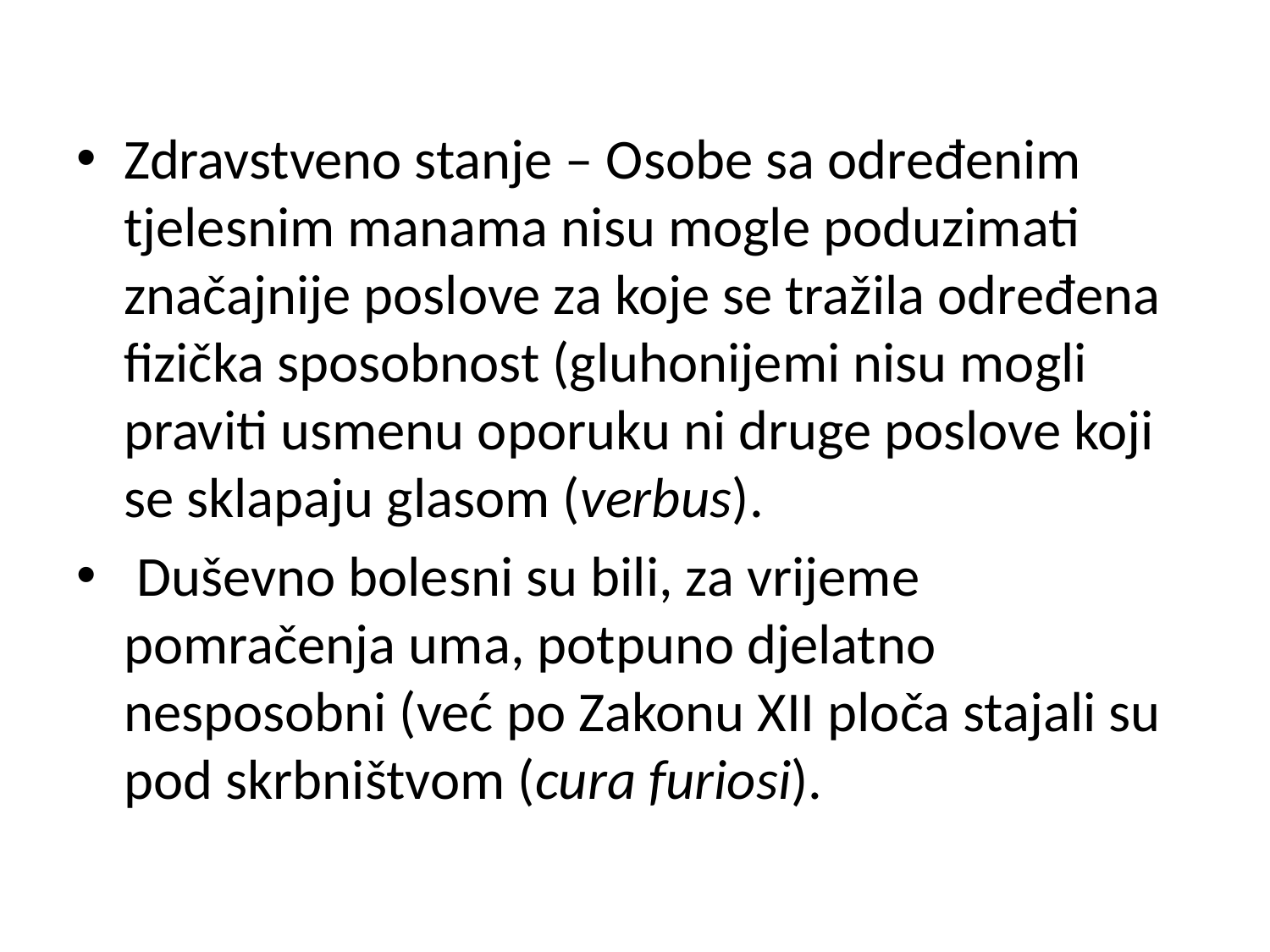

Zdravstveno stanje – Osobe sa određenim tjelesnim manama nisu mogle poduzimati značajnije poslove za koje se tražila određena fizička sposobnost (gluhonijemi nisu mogli praviti usmenu oporuku ni druge poslove koji se sklapaju glasom (verbus).
 Duševno bolesni su bili, za vrijeme pomračenja uma, potpuno djelatno nesposobni (već po Zakonu XII ploča stajali su pod skrbništvom (cura furiosi).